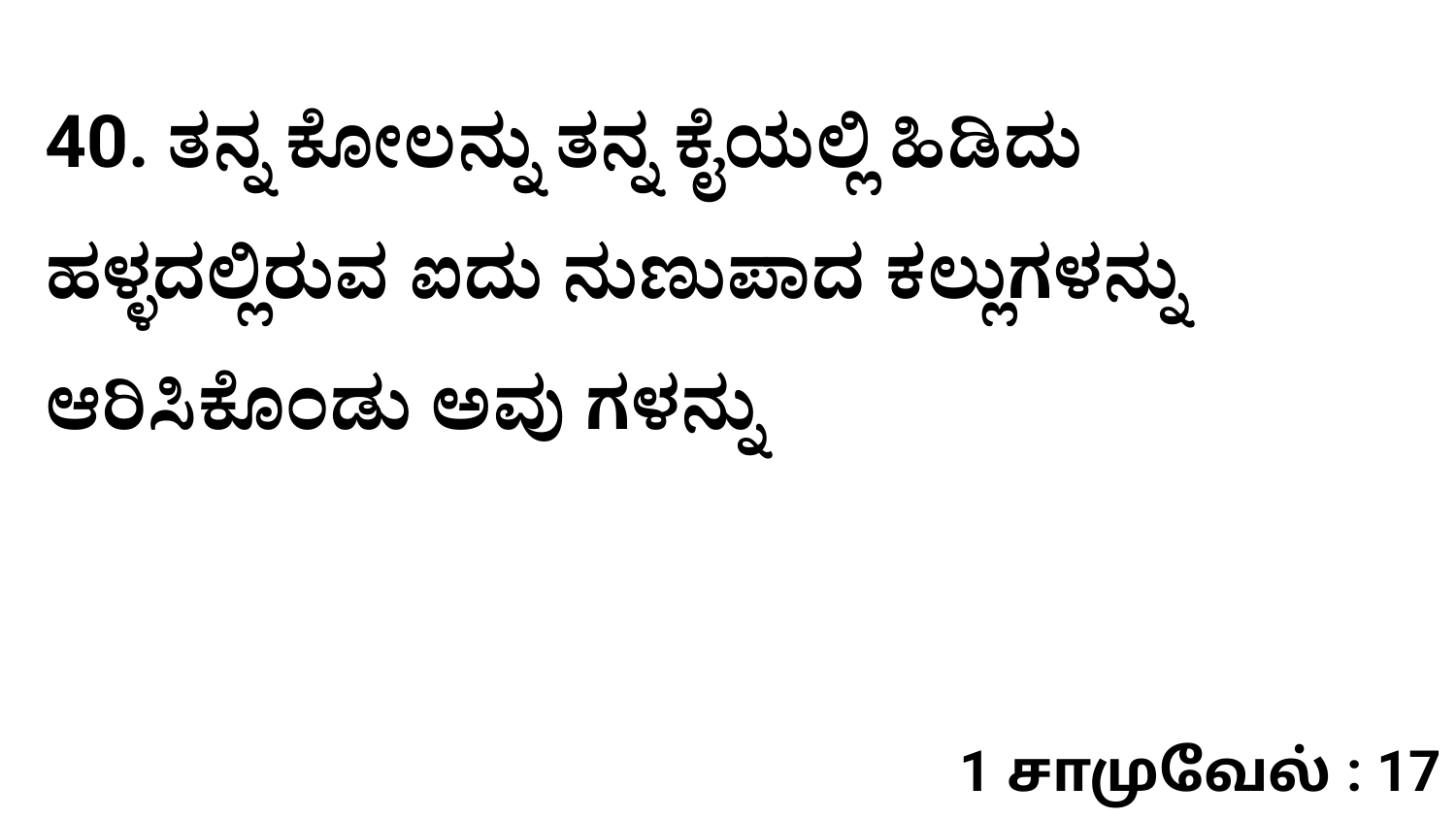

40. ತನ್ನ ಕೋಲನ್ನು ತನ್ನ ಕೈಯಲ್ಲಿ ಹಿಡಿದು ಹಳ್ಳದಲ್ಲಿರುವ ಐದು ನುಣುಪಾದ ಕಲ್ಲುಗಳನ್ನು ಆರಿಸಿಕೊಂಡು ಅವು ಗಳನ್ನು
1 சாமுவேல் : 17